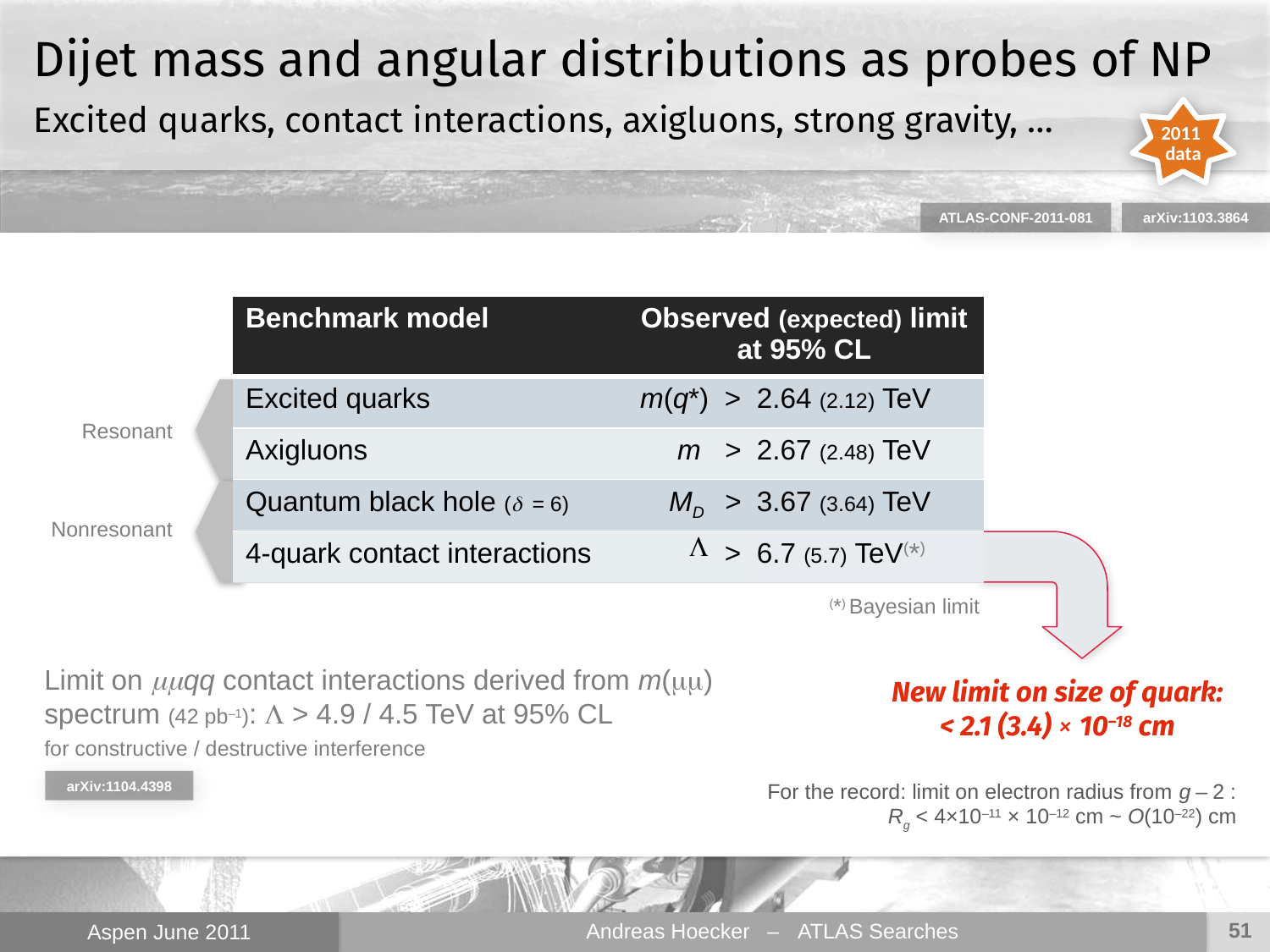

Dijet mass and angular distributions as probes of NP
Excited quarks, contact interactions, axigluons, strong gravity, …
2011
data
ATLAS-CONF-2011-081
arXiv:1103.3864

| Benchmark model | Observed (expected) limit at 95% CL |  |  |
| --- | --- | --- | --- |
| Excited quarks | m(q\*) | > | 2.64 (2.12) TeV |
| Axigluons | m | > | 2.67 (2.48) TeV |
| Quantum black hole (δ = 6) | MD | > | 3.67 (3.64) TeV |
| 4-quark contact interactions | Λ | > | 6.7 (5.7) TeV(\*) |

Resonant

Nonresonant

New limit on size of quark:
< 2.1 (3.4) × 10–18 cm
(*) Bayesian limit
Limit on μμqq contact interactions derived from m(μμ) spectrum (42 pb–1): Λ > 4.9 / 4.5 TeV at 95% CL
for constructive / destructive interference
arXiv:1104.4398
For the record: limit on electron radius from g – 2 : Rg < 4×10–11 × 10–12 cm ~ O(10–22) cm